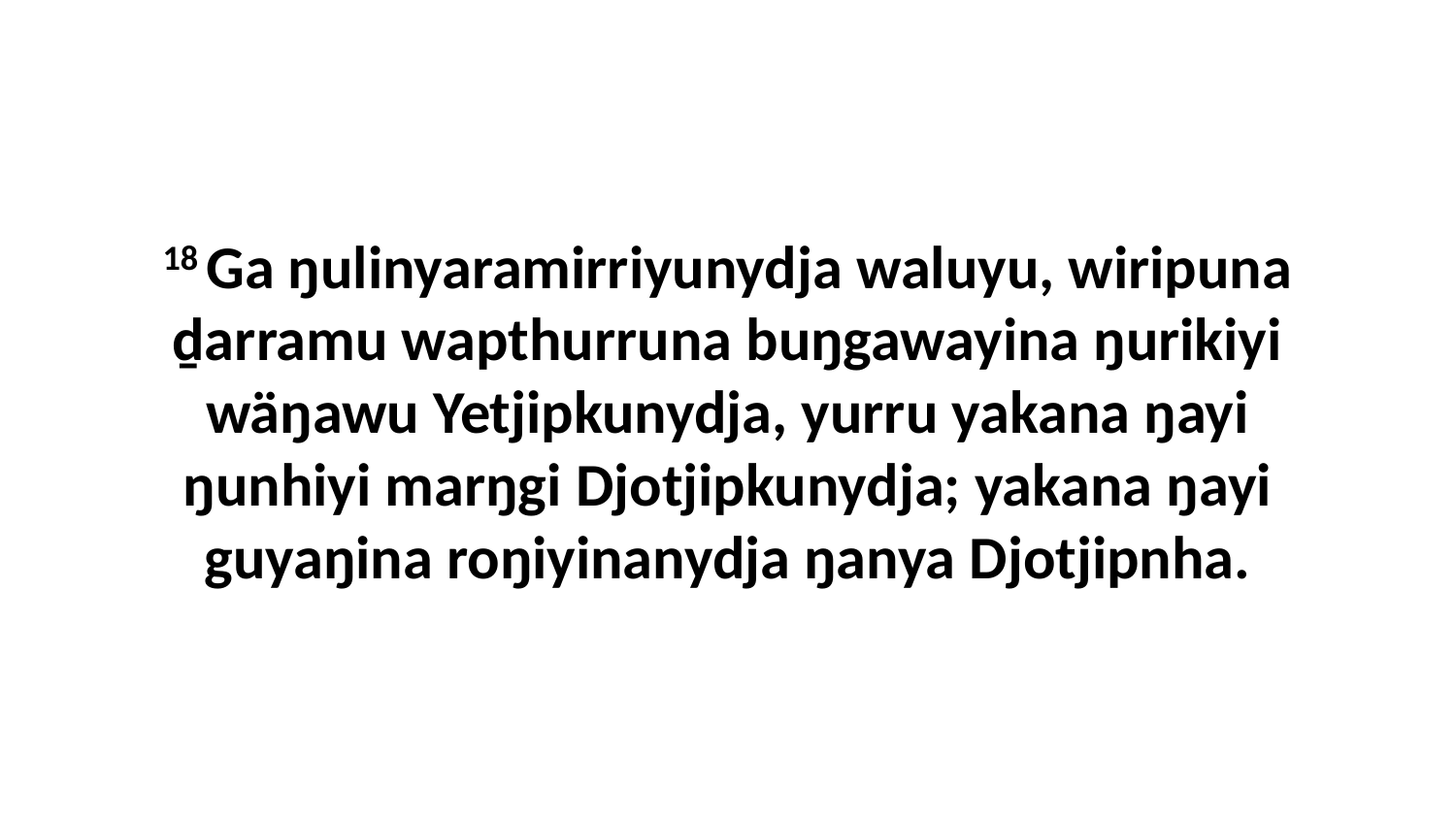

18 Ga ŋulinyaramirriyunydja waluyu, wiripuna ḏarramu wapthurruna buŋgawayina ŋurikiyi wäŋawu Yetjipkunydja, yurru yakana ŋayi ŋunhiyi marŋgi Djotjipkunydja; yakana ŋayi guyaŋina roŋiyinanydja ŋanya Djotjipnha.